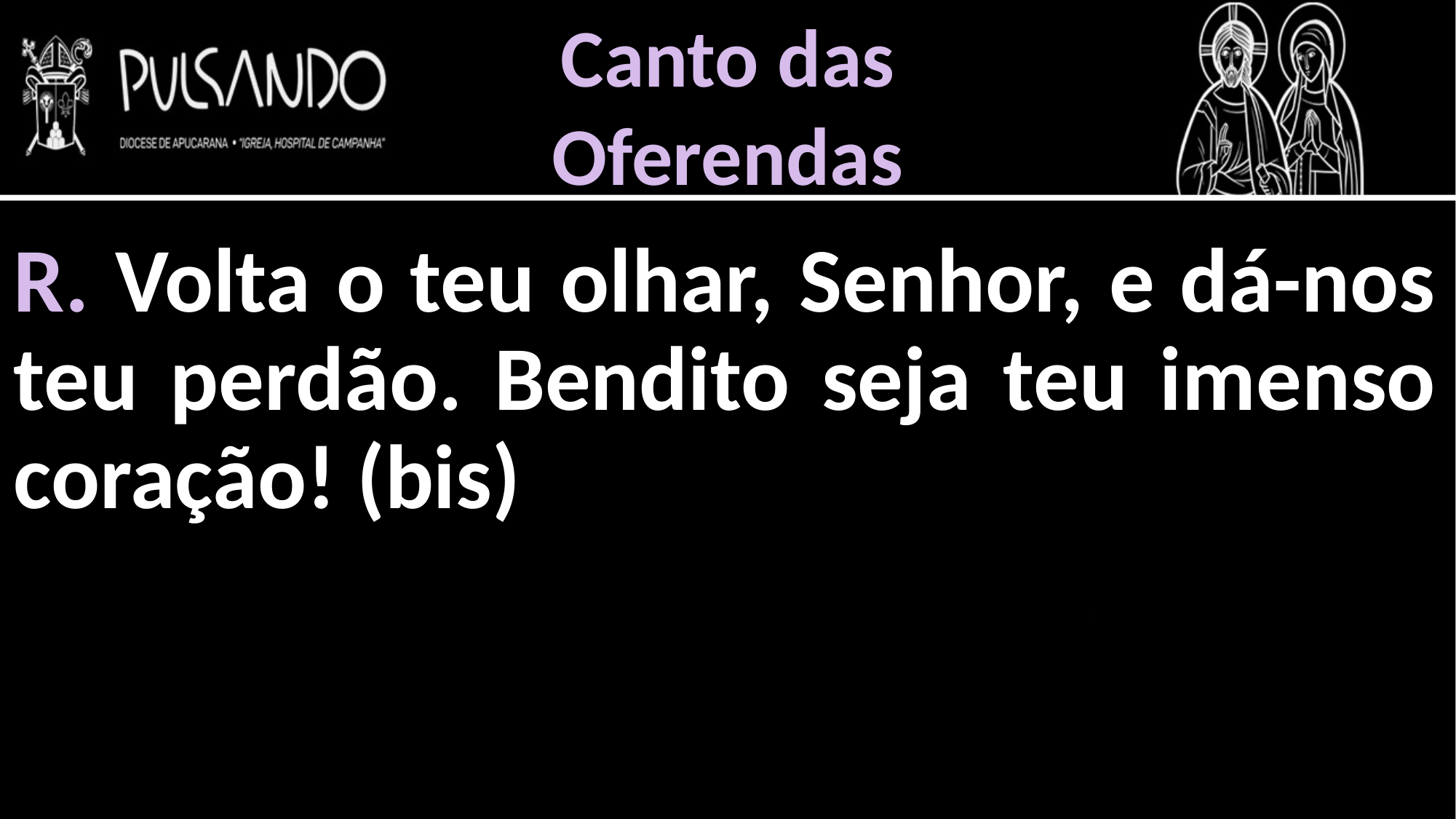

Canto das
Oferendas
R. Volta o teu olhar, Senhor, e dá-nos teu perdão. Bendito seja teu imenso coração! (bis)